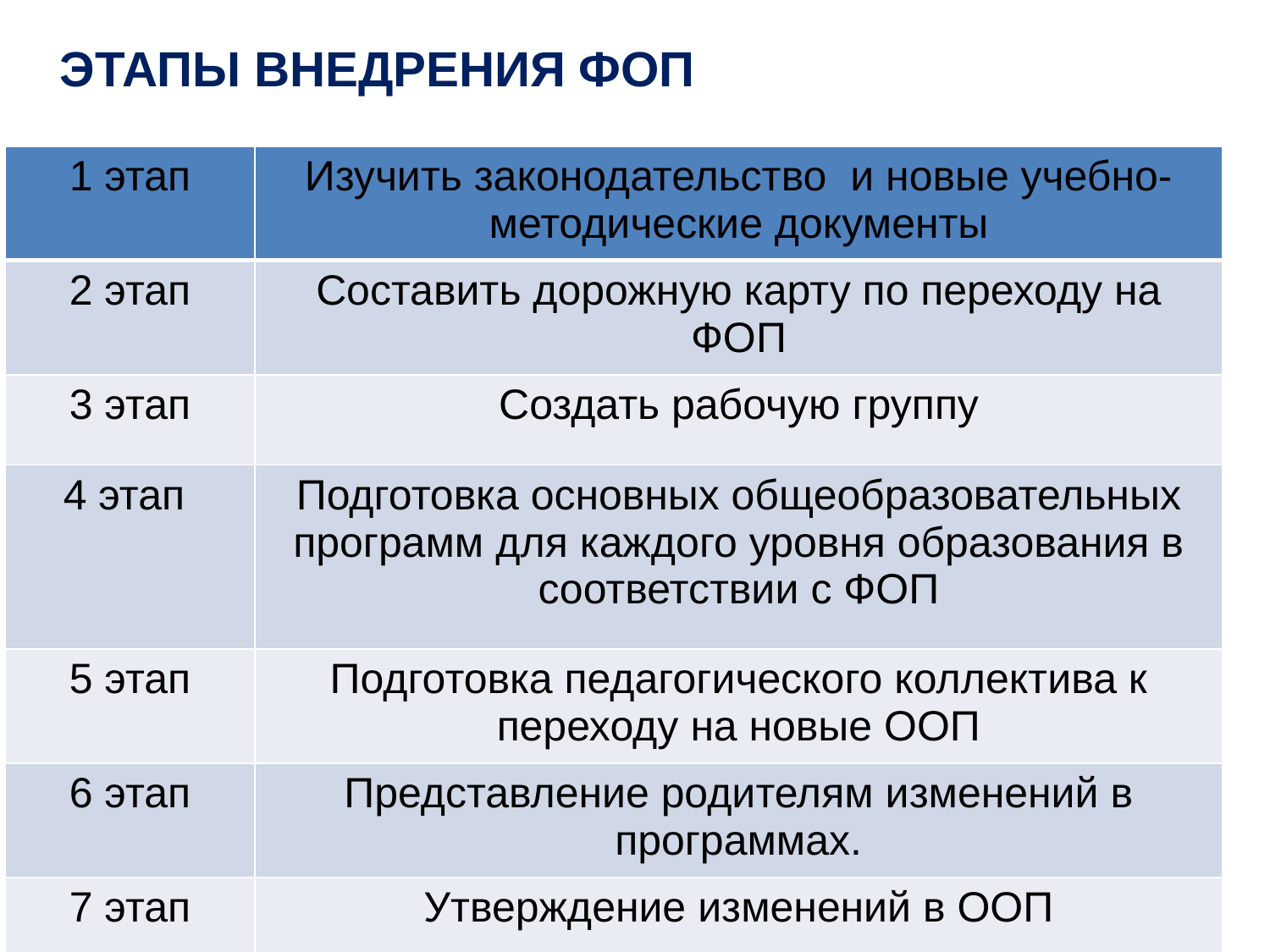

#
ЭТАПЫ ВНЕДРЕНИЯ ФОП
| 1 этап | Изучить законодательство и новые учебно-методические документы |
| --- | --- |
| 2 этап | Составить дорожную карту по переходу на ФОП |
| 3 этап | Создать рабочую группу |
| 4 этап | Подготовка основных общеобразовательных программ для каждого уровня образования в соответствии с ФОП |
| 5 этап | Подготовка педагогического коллектива к переходу на новые ООП |
| 6 этап | Представление родителям изменений в программах. |
| 7 этап | Утверждение изменений в ООП |